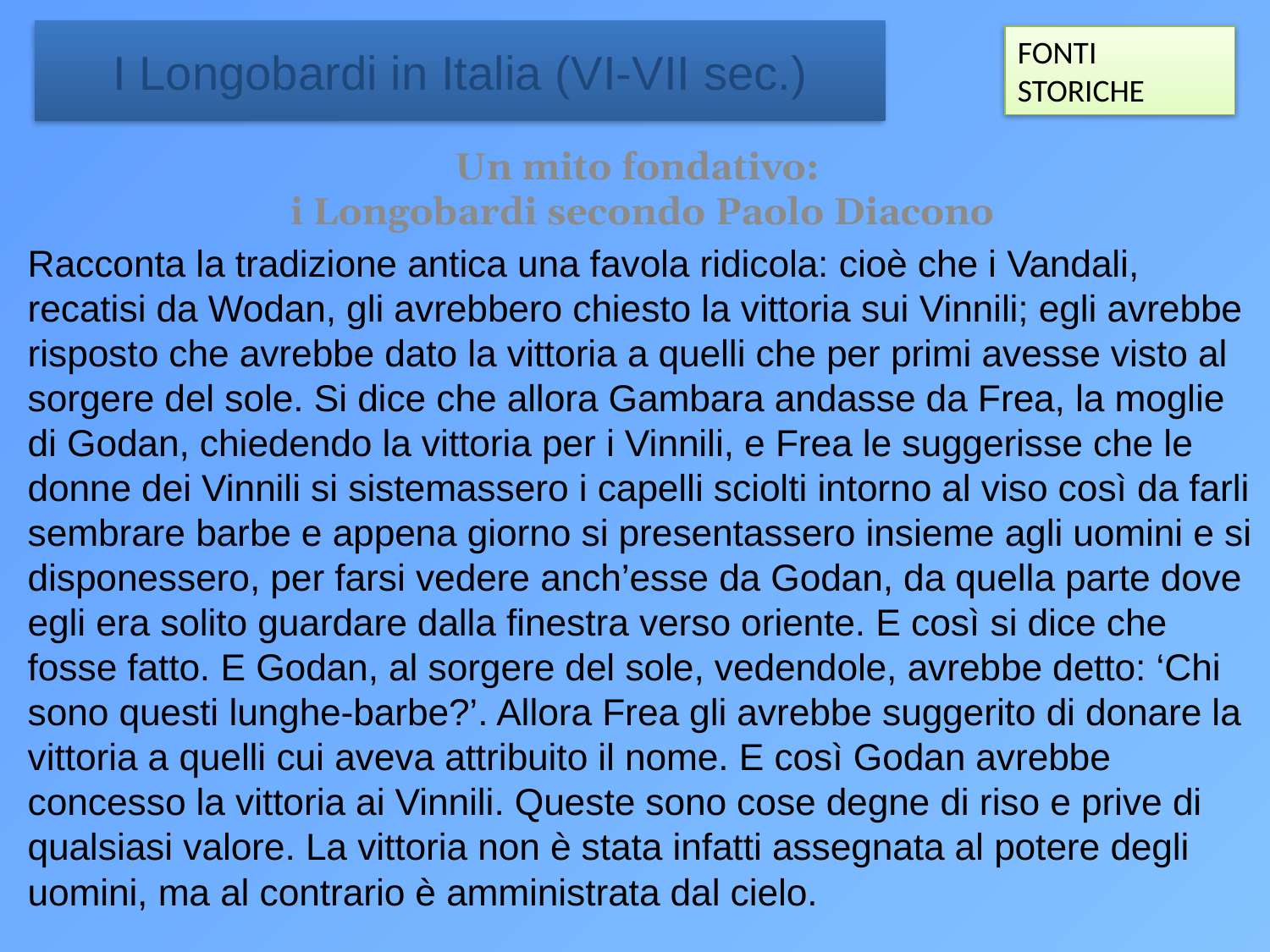

# I Longobardi in Italia (VI-VII sec.)
FONTI STORICHE
Un mito fondativo:
i Longobardi secondo Paolo Diacono
Racconta la tradizione antica una favola ridicola: cioè che i Vandali, recatisi da Wodan, gli avrebbero chiesto la vittoria sui Vinnili; egli avrebbe risposto che avrebbe dato la vittoria a quelli che per primi avesse visto al sorgere del sole. Si dice che allora Gambara andasse da Frea, la moglie di Godan, chiedendo la vittoria per i Vinnili, e Frea le suggerisse che le donne dei Vinnili si sistemassero i capelli sciolti intorno al viso così da farli sembrare barbe e appena giorno si presentassero insieme agli uomini e si disponessero, per farsi vedere anch’esse da Godan, da quella parte dove egli era solito guardare dalla finestra verso oriente. E così si dice che fosse fatto. E Godan, al sorgere del sole, vedendole, avrebbe detto: ‘Chi sono questi lunghe-barbe?’. Allora Frea gli avrebbe suggerito di donare la vittoria a quelli cui aveva attribuito il nome. E così Godan avrebbe concesso la vittoria ai Vinnili. Queste sono cose degne di riso e prive di qualsiasi valore. La vittoria non è stata infatti assegnata al potere degli uomini, ma al contrario è amministrata dal cielo.